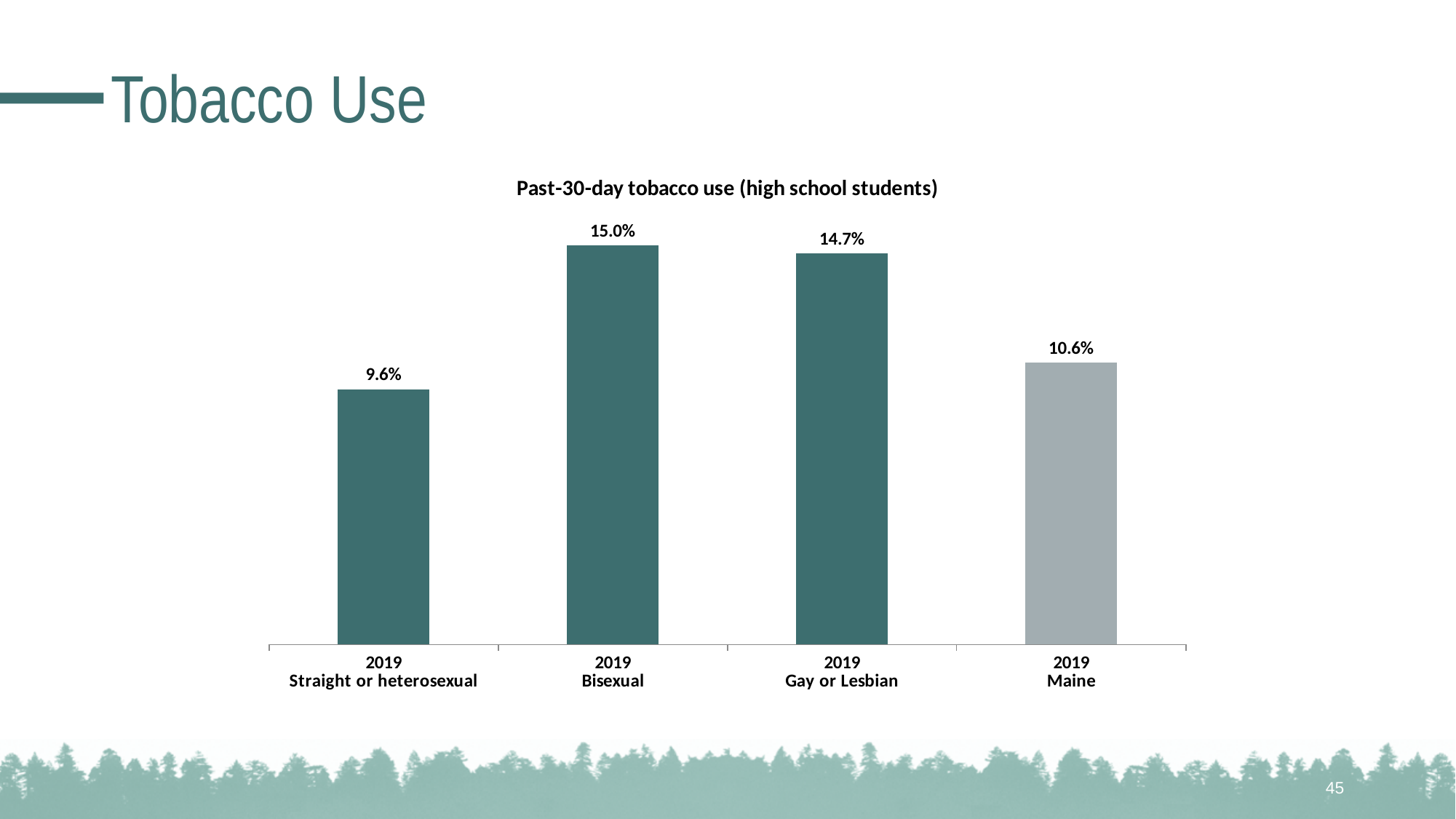

# Tobacco Use

### Chart: Past-30-day tobacco use (high school students)

| Category |  |
|---|---|
| 2019
Straight or heterosexual | 0.096 |
| 2019
Bisexual | 0.15 |
| 2019
Gay or Lesbian | 0.147 |
| 2019
Maine | 0.106 |
45